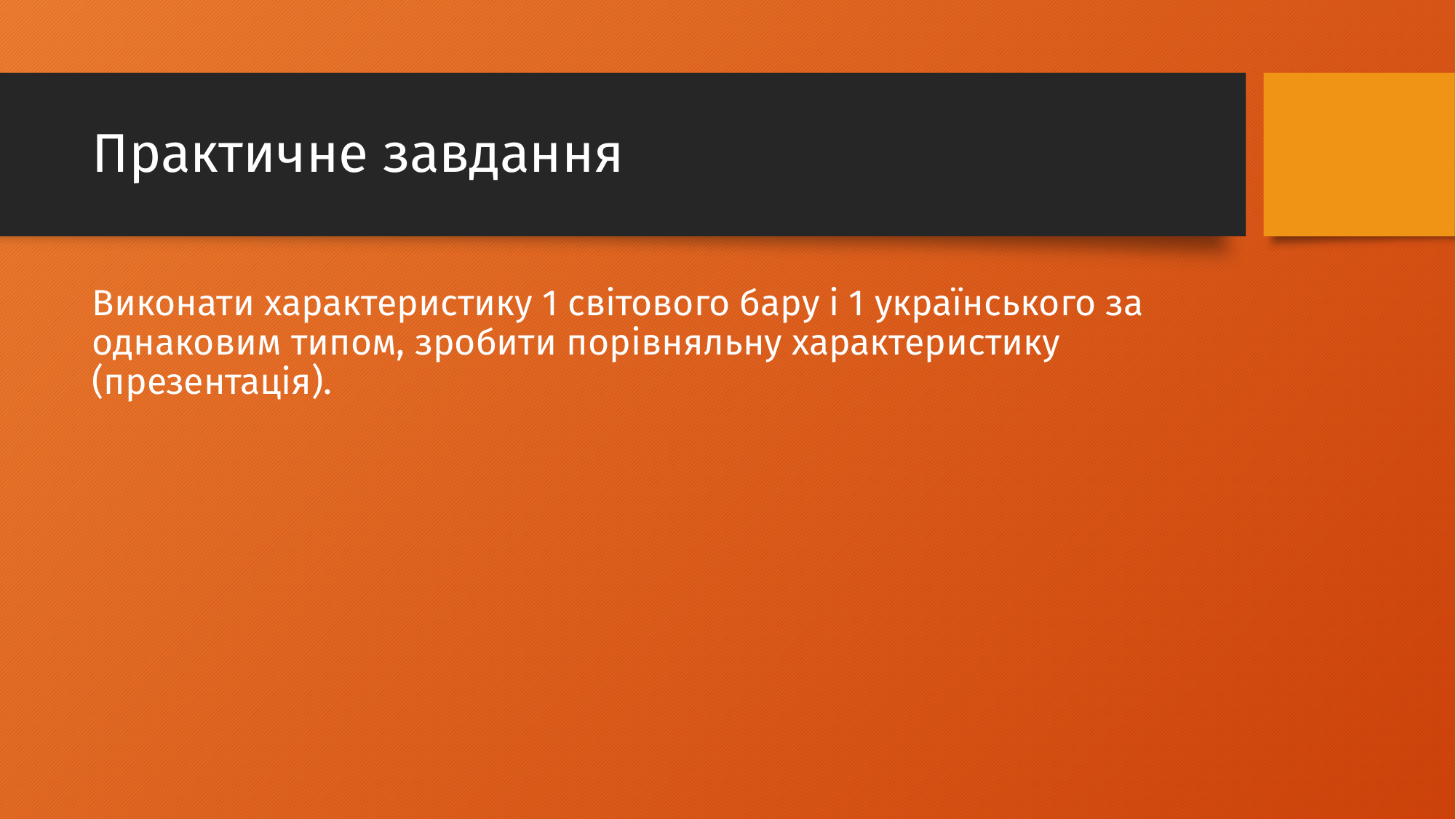

# Практичне завдання
Виконати характеристику 1 світового бару і 1 українського за однаковим типом, зробити порівняльну характеристику (презентація).